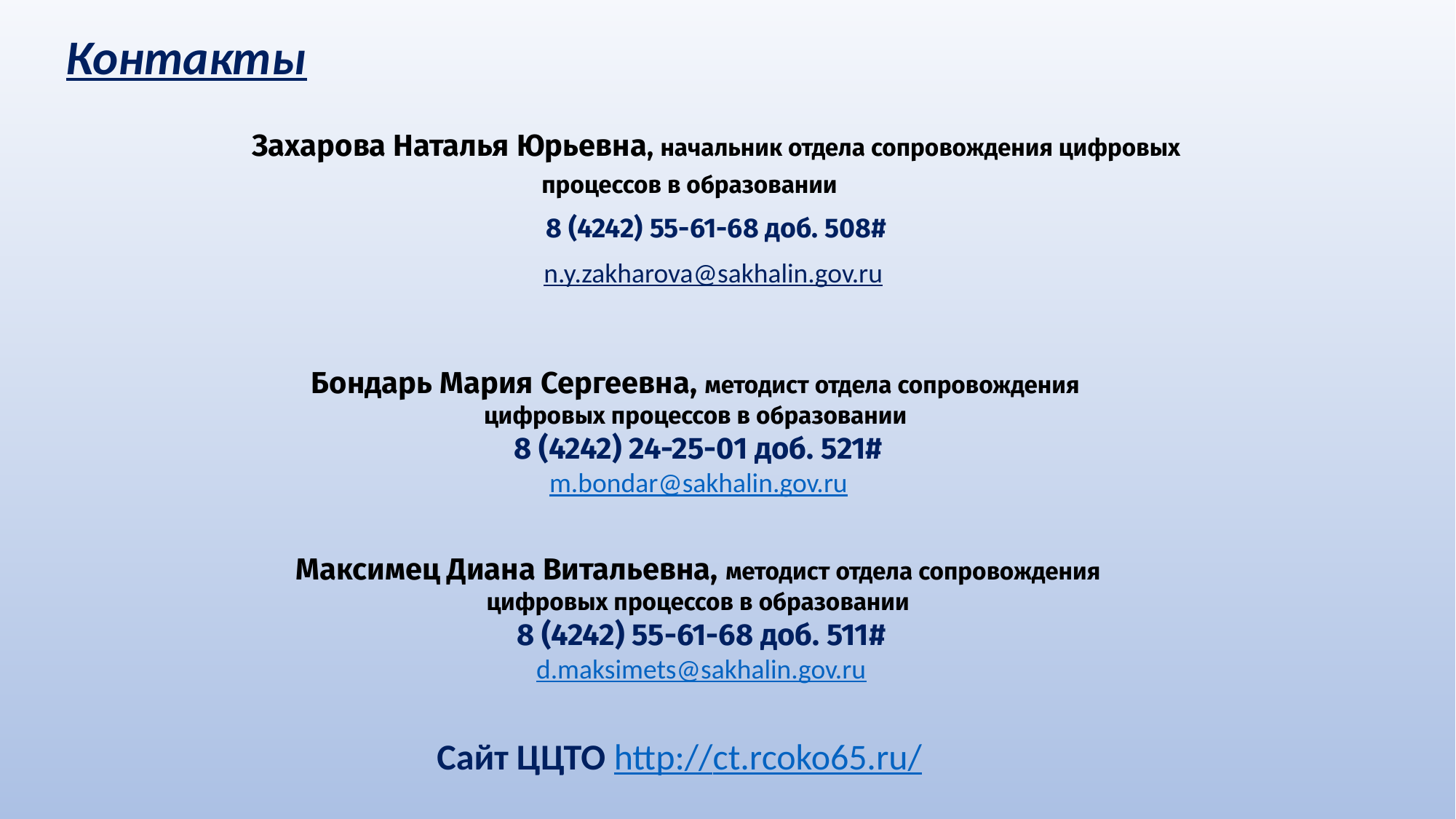

# Контакты
Захарова Наталья Юрьевна, начальник отдела сопровождения цифровых процессов в образовании
8 (4242) 55-61-68 доб. 508#
n.y.zakharova@sakhalin.gov.ru
Бондарь Мария Сергеевна, методист отдела сопровождения
цифровых процессов в образовании
8 (4242) 24-25-01 доб. 521#
m.bondar@sakhalin.gov.ru
Максимец Диана Витальевна, методист отдела сопровождения
цифровых процессов в образовании
8 (4242) 55-61-68 доб. 511#
d.maksimets@sakhalin.gov.ru

Сайт ЦЦТО http://ct.rcoko65.ru/